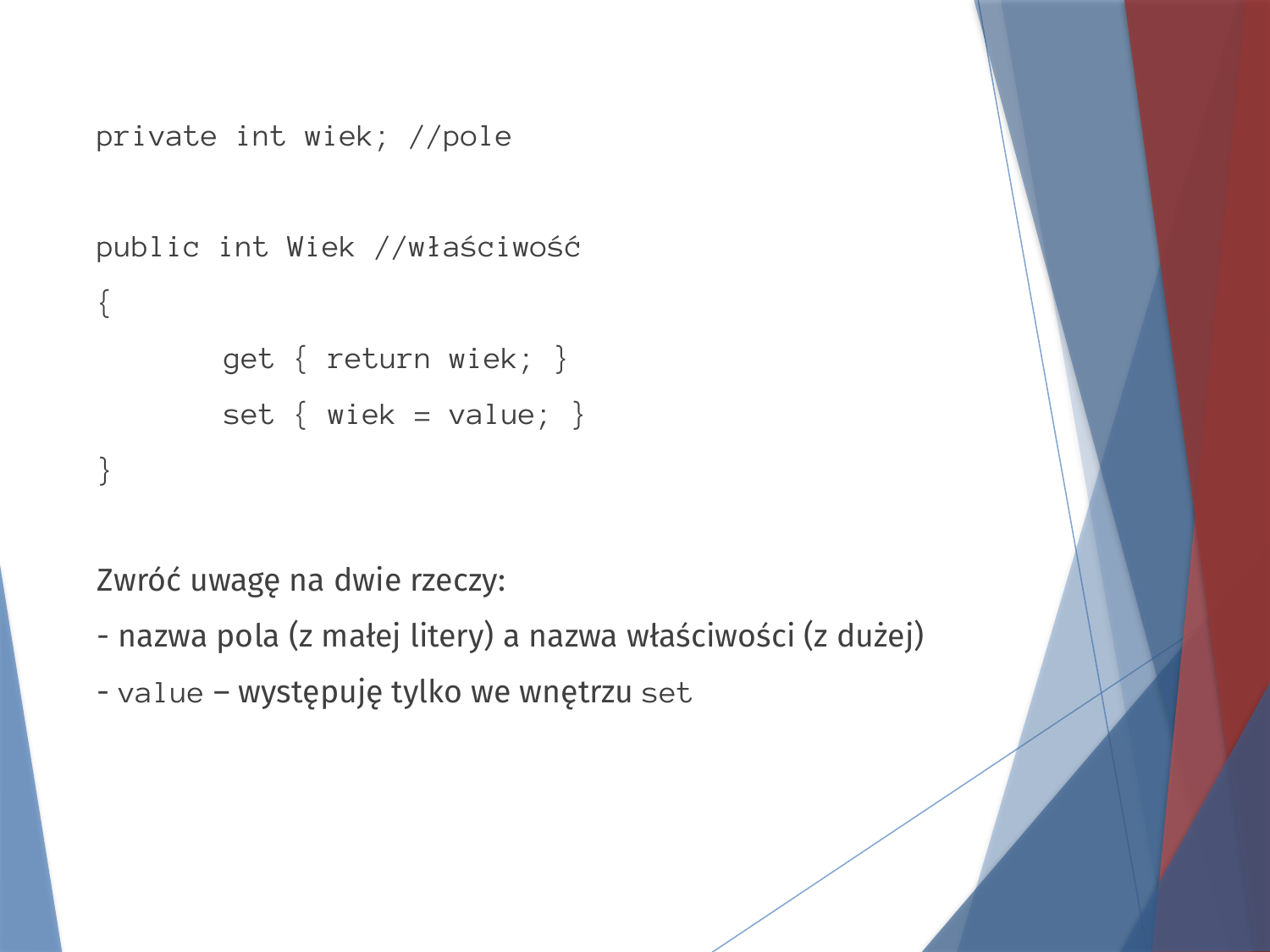

private int wiek; //pole

public int Wiek //właściwość
{
	get { return wiek; }
	set { wiek = value; }
}

Zwróć uwagę na dwie rzeczy:
- nazwa pola (z małej litery) a nazwa właściwości (z dużej)
- value – występuję tylko we wnętrzu set